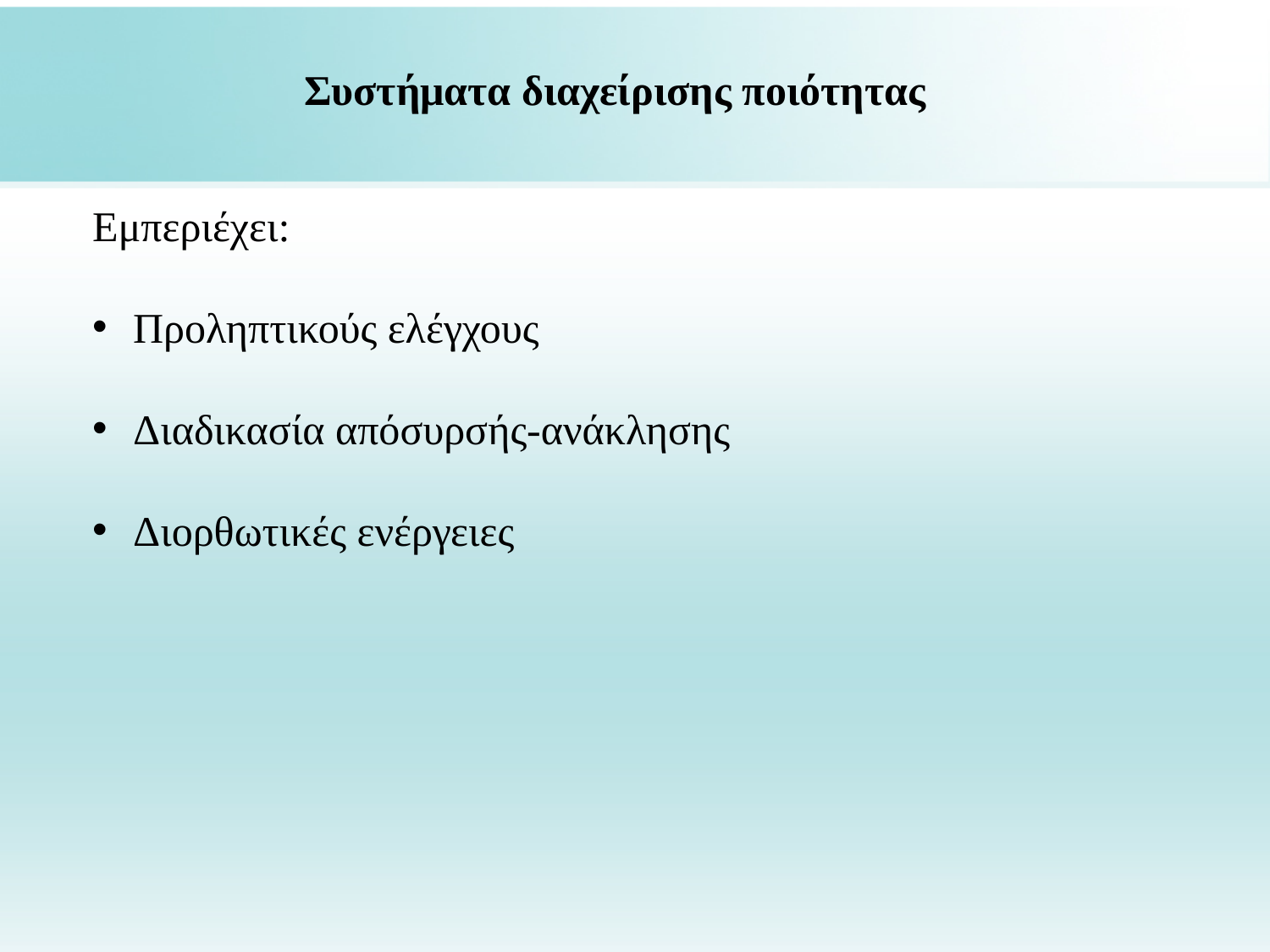

Συστήματα διαχείρισης ποιότητας
Εμπεριέχει:

 Προληπτικούς ελέγχους

 Διαδικασία απόσυρσής-ανάκλησης

 Διορθωτικές ενέργειες